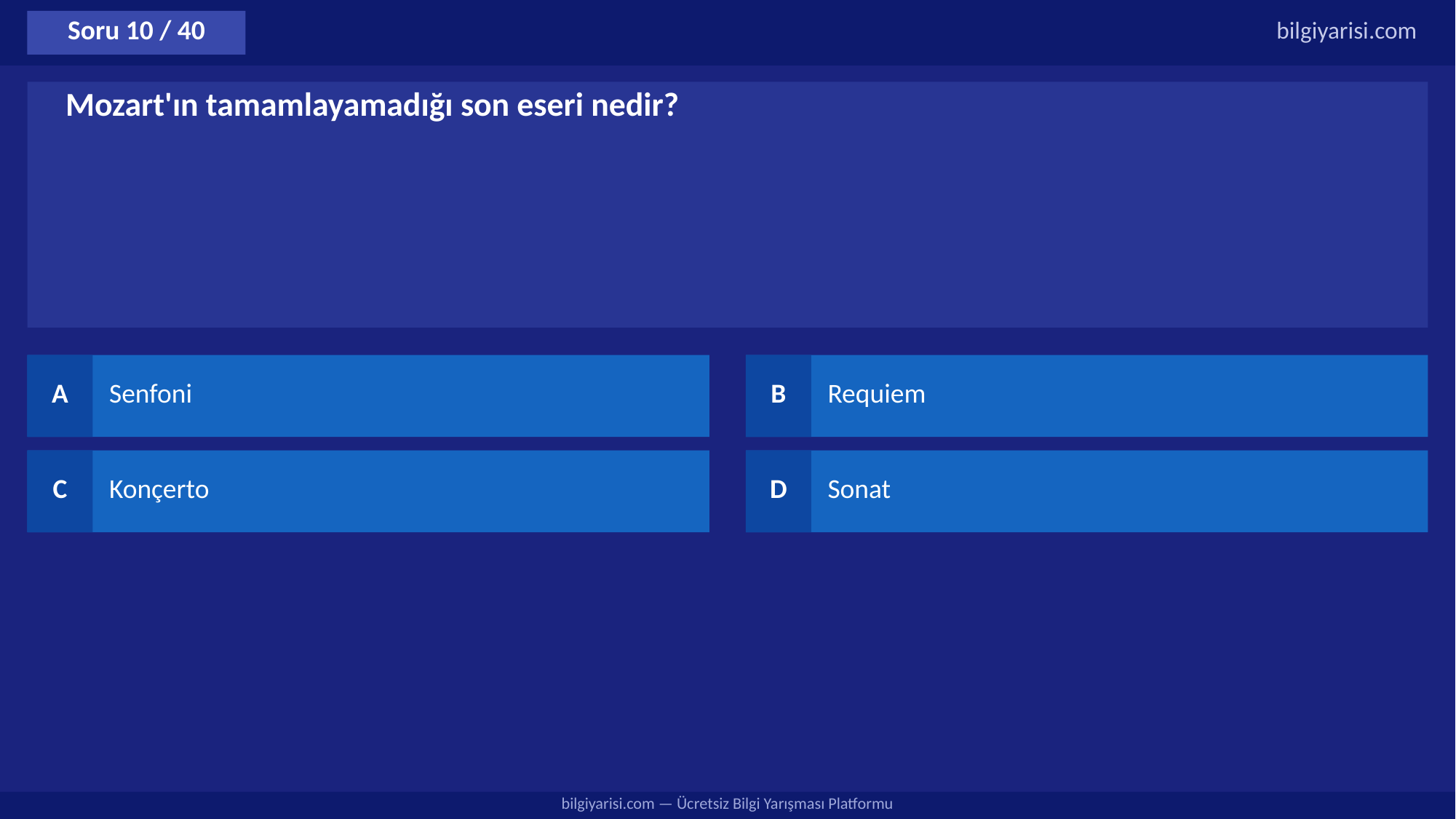

Soru 10 / 40
bilgiyarisi.com

Mozart'ın tamamlayamadığı son eseri nedir?

A
Senfoni

B
Requiem

C
Konçerto

D
Sonat
bilgiyarisi.com — Ücretsiz Bilgi Yarışması Platformu